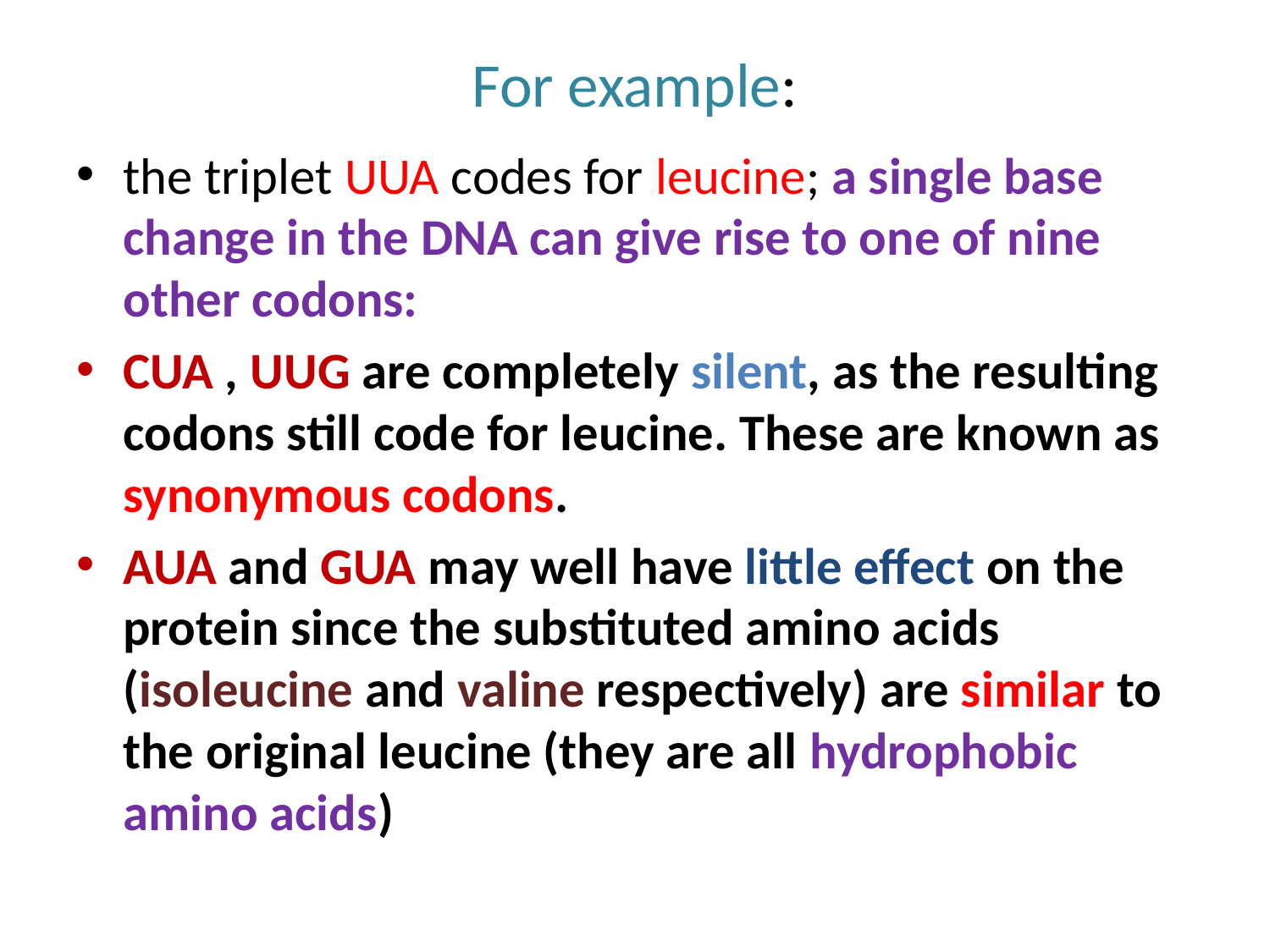

# For example:
the triplet UUA codes for leucine; a single base change in the DNA can give rise to one of nine other codons:
CUA , UUG are completely silent, as the resulting codons still code for leucine. These are known as synonymous codons.
AUA and GUA may well have little effect on the protein since the substituted amino acids (isoleucine and valine respectively) are similar to the original leucine (they are all hydrophobic amino acids)